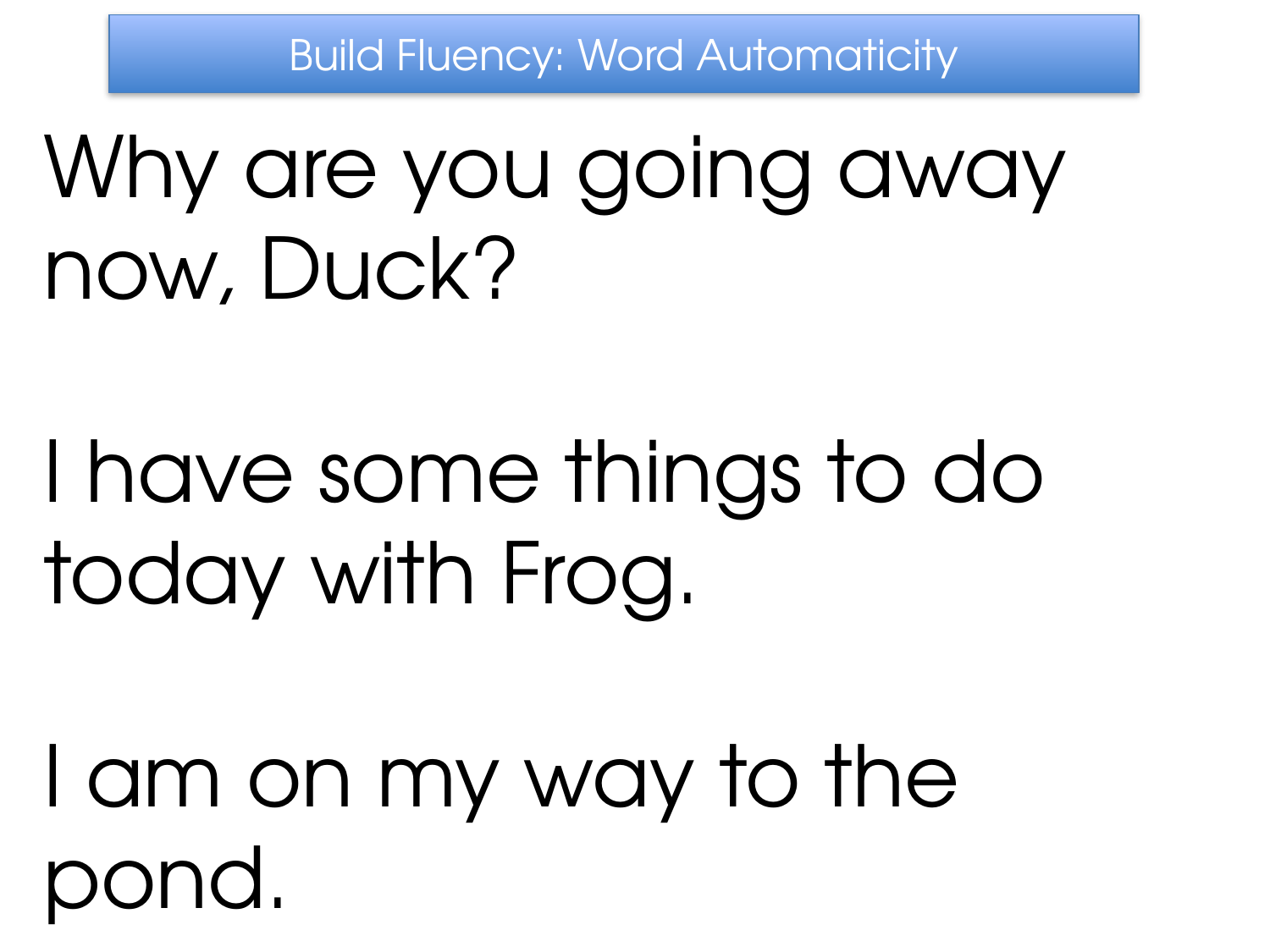

Build Fluency: Word Automaticity
Why are you going away now, Duck?

I have some things to do today with Frog.

I am on my way to the pond.